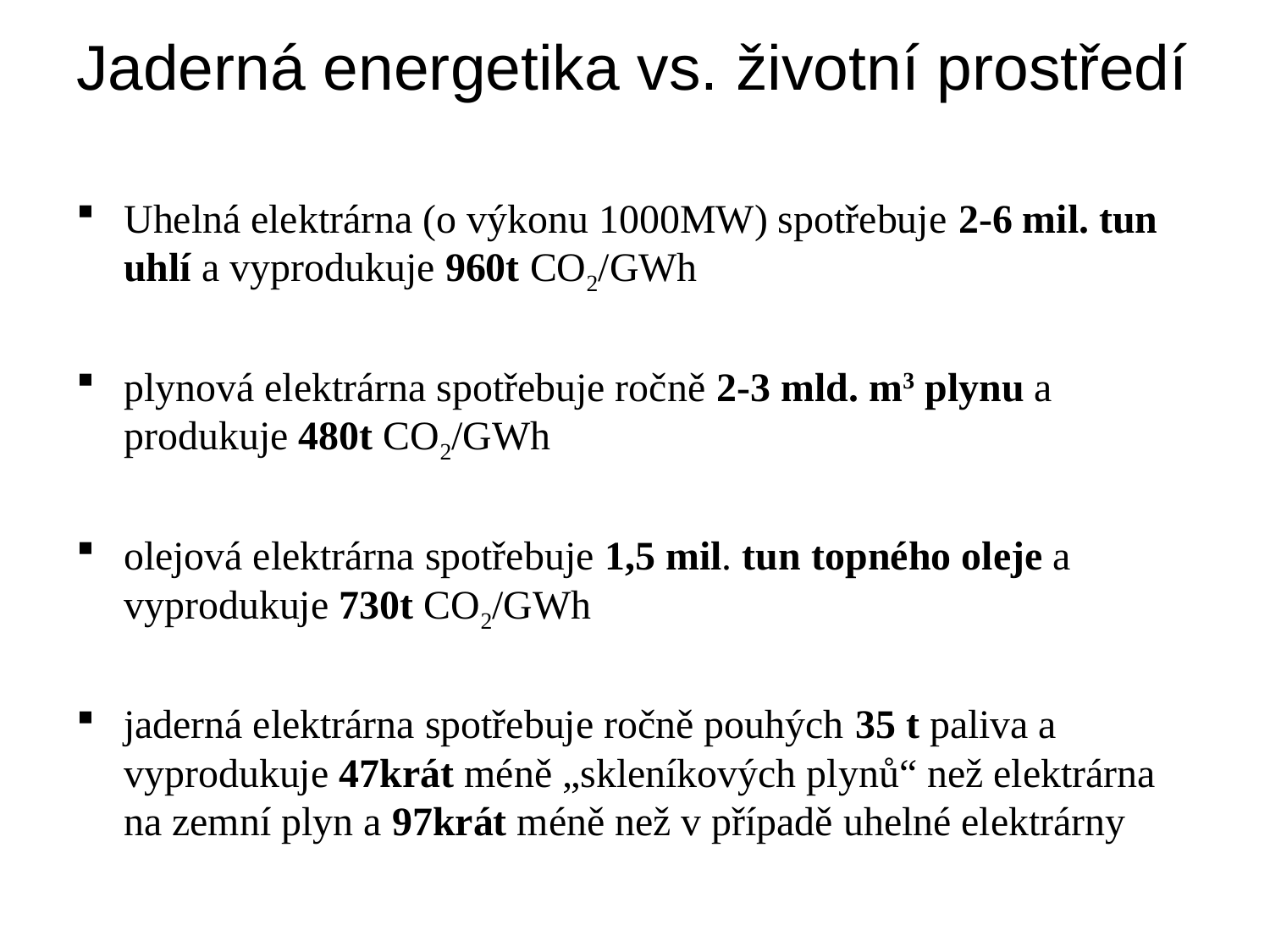

# Jaderná energetika vs. životní prostředí
Uhelná elektrárna (o výkonu 1000MW) spotřebuje 2-6 mil. tun uhlí a vyprodukuje 960t CO2/GWh

plynová elektrárna spotřebuje ročně 2-3 mld. m3 plynu a produkuje 480t CO2/GWh

olejová elektrárna spotřebuje 1,5 mil. tun topného oleje a vyprodukuje 730t CO2/GWh

jaderná elektrárna spotřebuje ročně pouhých 35 t paliva a vyprodukuje 47krát méně „skleníkových plynů“ než elektrárna na zemní plyn a 97krát méně než v případě uhelné elektrárny